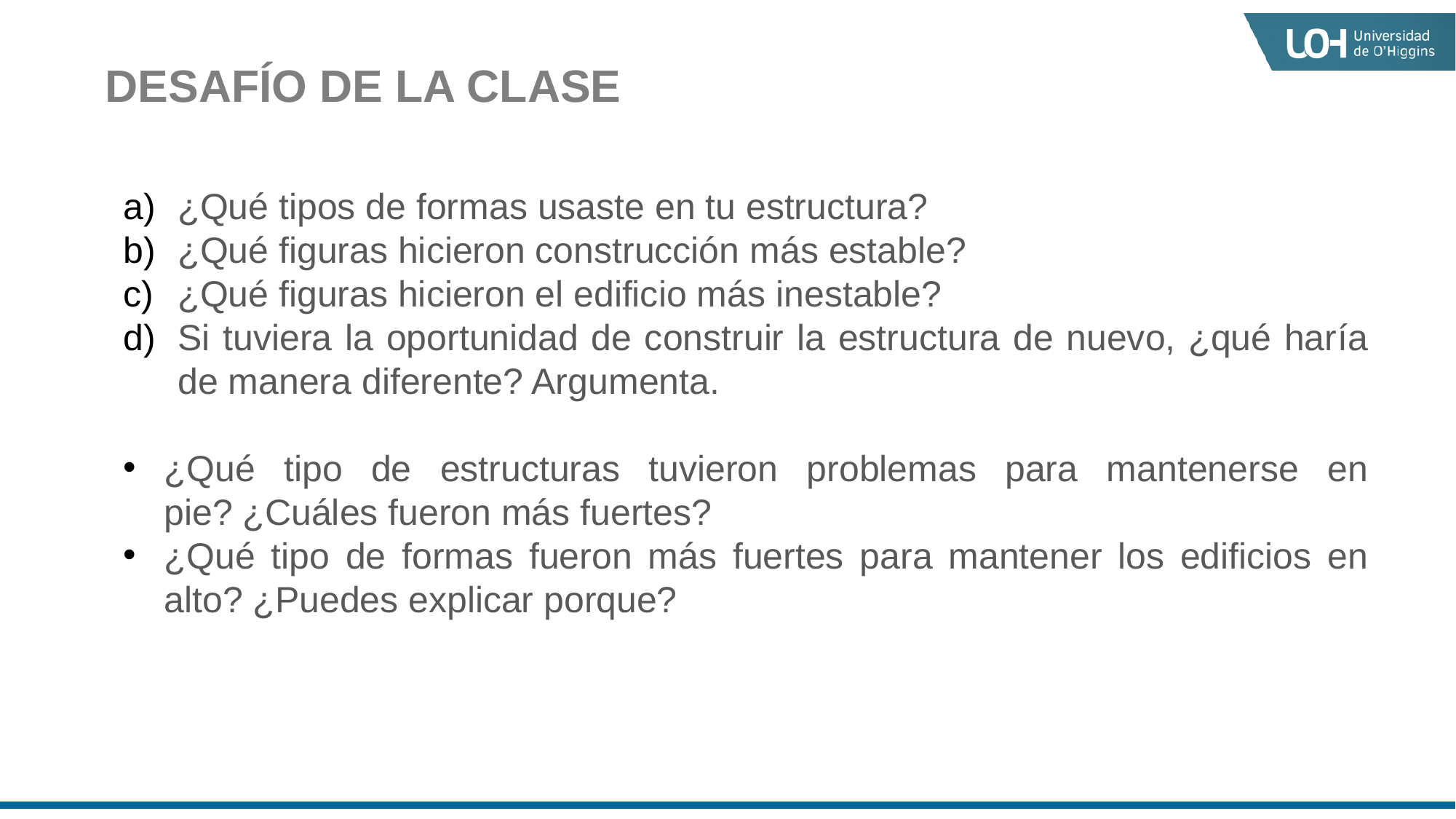

DESAFÍO DE LA CLASE

¿Qué tipos de formas usaste en tu estructura?
¿Qué figuras hicieron construcción más estable?
¿Qué figuras hicieron el edificio más inestable?
Si tuviera la oportunidad de construir la estructura de nuevo, ¿qué haría de manera diferente? Argumenta.

¿Qué tipo de estructuras tuvieron problemas para mantenerse en pie? ¿Cuáles fueron más fuertes?
¿Qué tipo de formas fueron más fuertes para mantener los edificios en alto? ¿Puedes explicar porque?